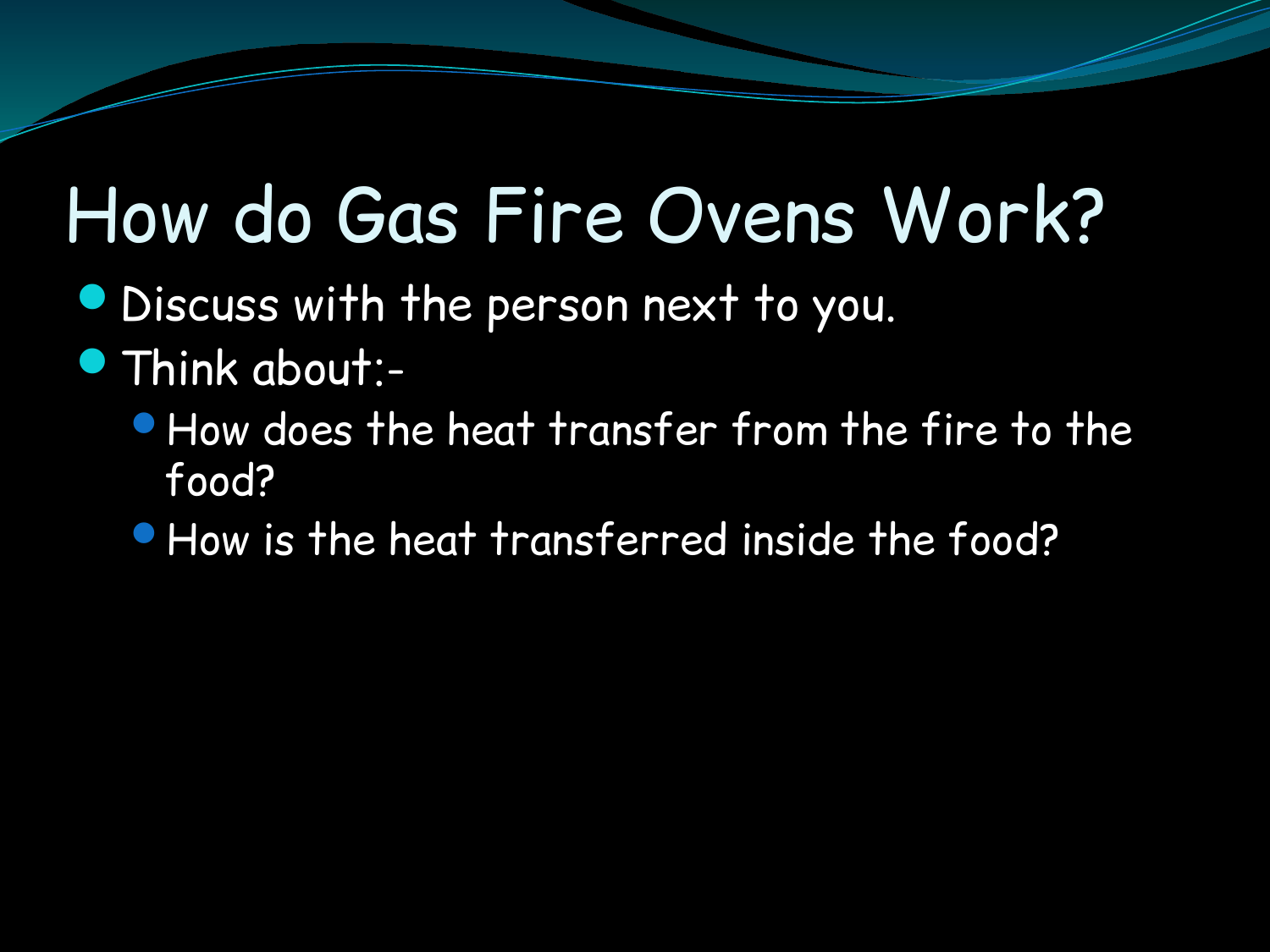

# How do Gas Fire Ovens Work?
Discuss with the person next to you.
Think about:-
How does the heat transfer from the fire to the food?
How is the heat transferred inside the food?